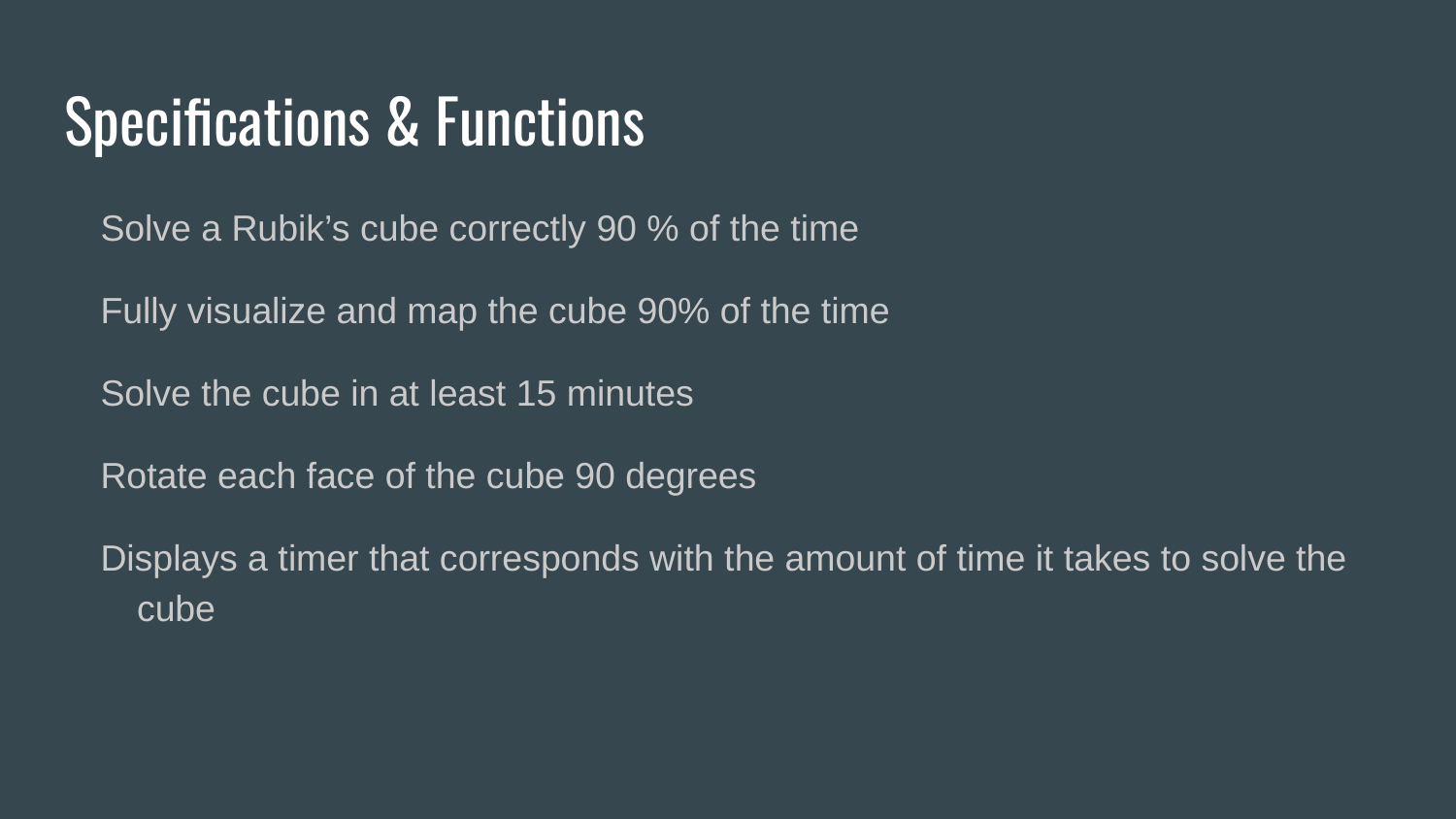

# Specifications & Functions
Solve a Rubik’s cube correctly 90 % of the time
Fully visualize and map the cube 90% of the time
Solve the cube in at least 15 minutes
Rotate each face of the cube 90 degrees
Displays a timer that corresponds with the amount of time it takes to solve the cube